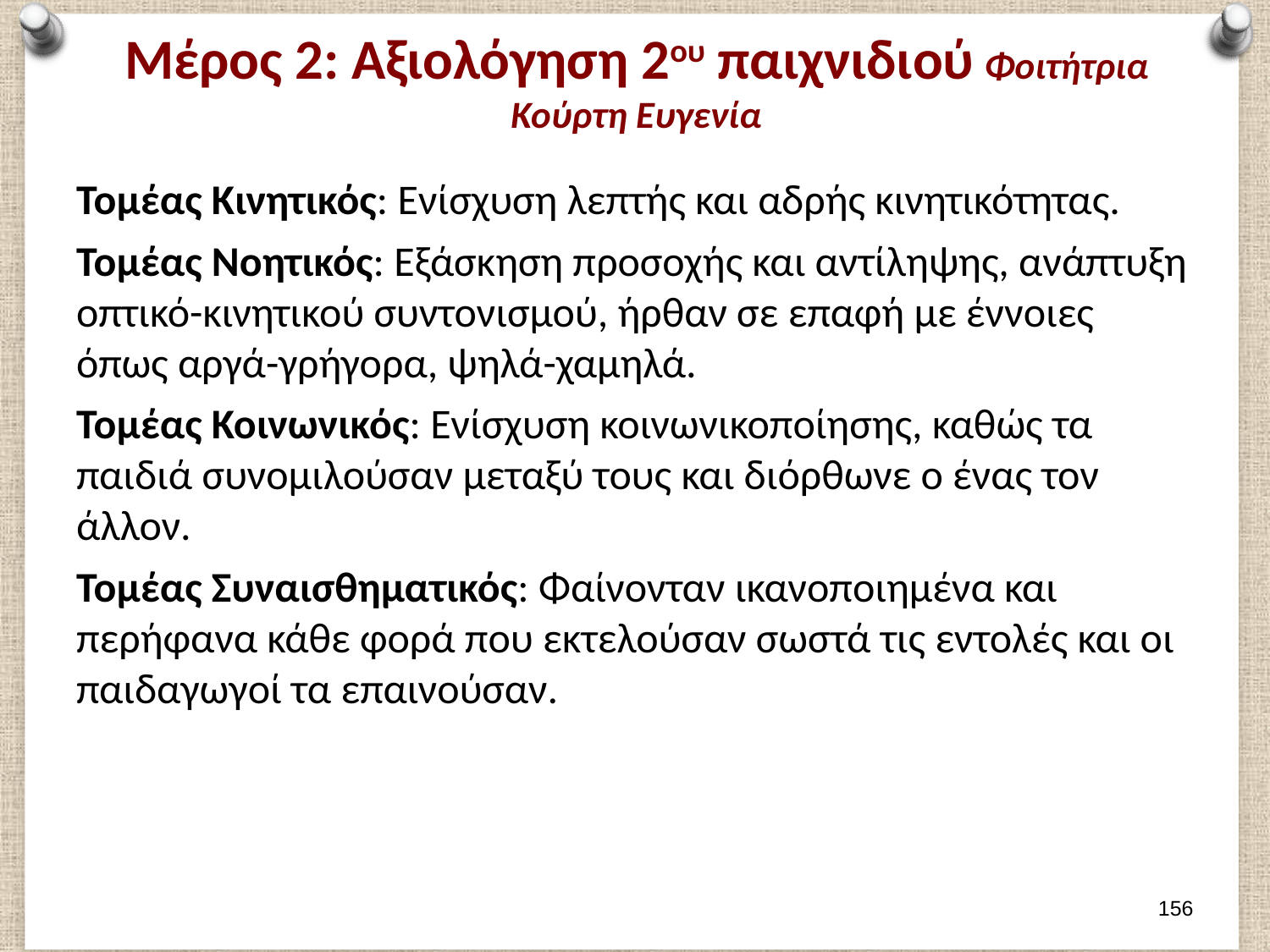

# Μέρος 2: Αξιολόγηση 2ου παιχνιδιού Φοιτήτρια Κούρτη Ευγενία
Τομέας Κινητικός: Ενίσχυση λεπτής και αδρής κινητικότητας.
Τομέας Νοητικός: Εξάσκηση προσοχής και αντίληψης, ανάπτυξη οπτικό-κινητικού συντονισμού, ήρθαν σε επαφή με έννοιες όπως αργά-γρήγορα, ψηλά-χαμηλά.
Τομέας Κοινωνικός: Ενίσχυση κοινωνικοποίησης, καθώς τα παιδιά συνομιλούσαν μεταξύ τους και διόρθωνε ο ένας τον άλλον.
Τομέας Συναισθηματικός: Φαίνονταν ικανοποιημένα και περήφανα κάθε φορά που εκτελούσαν σωστά τις εντολές και οι παιδαγωγοί τα επαινούσαν.

156